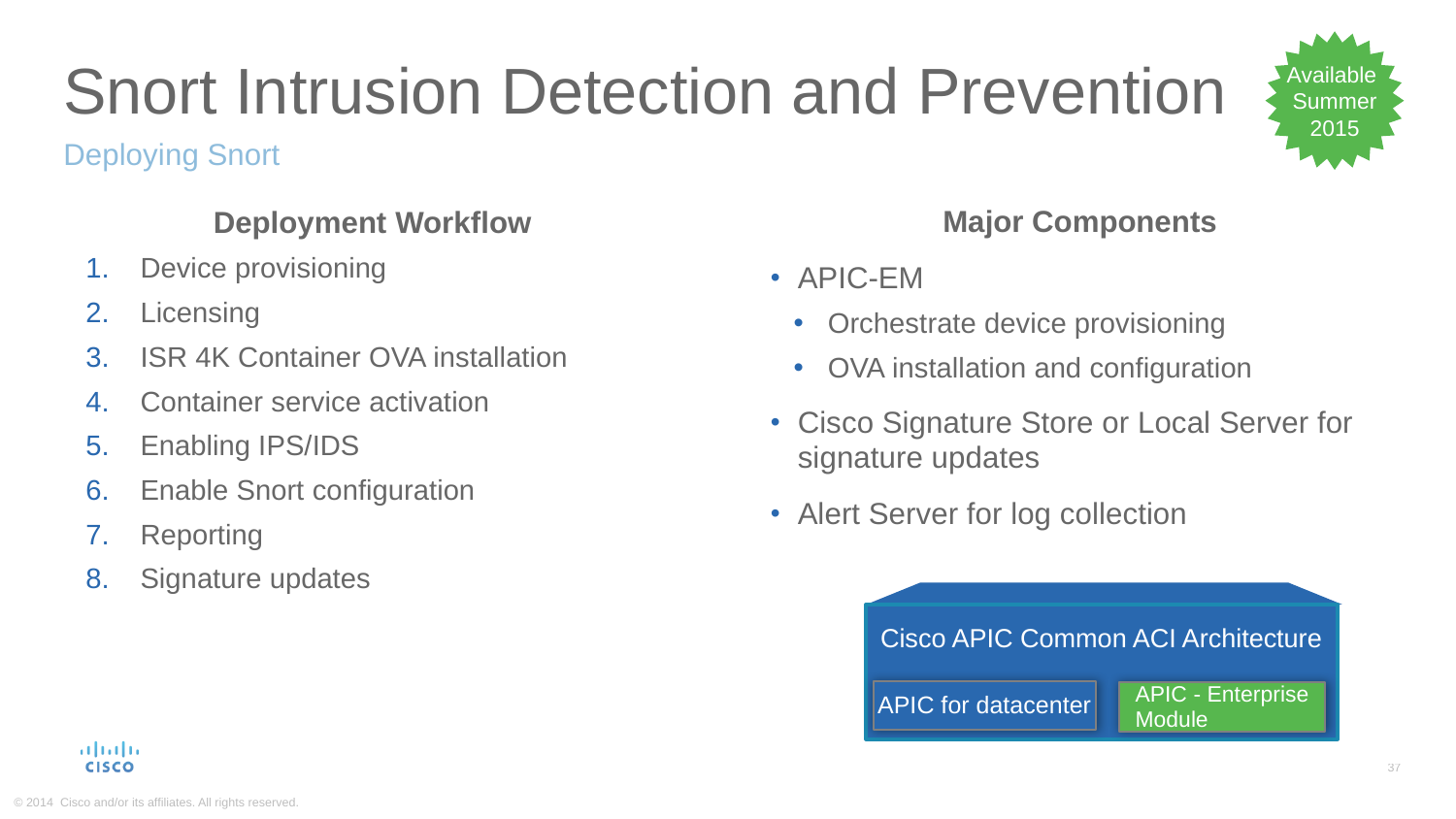

Available
Summer
2015
# Snort Intrusion Detection and Prevention
Deploying Snort
Major Components
APIC-EM
Orchestrate device provisioning
OVA installation and configuration
Cisco Signature Store or Local Server for signature updates
Alert Server for log collection

Deployment Workflow
Device provisioning
Licensing
ISR 4K Container OVA installation
Container service activation
Enabling IPS/IDS
Enable Snort configuration
Reporting
Signature updates

Cisco APIC Common ACI Architecture

APIC for datacenter
APIC - Enterprise Module